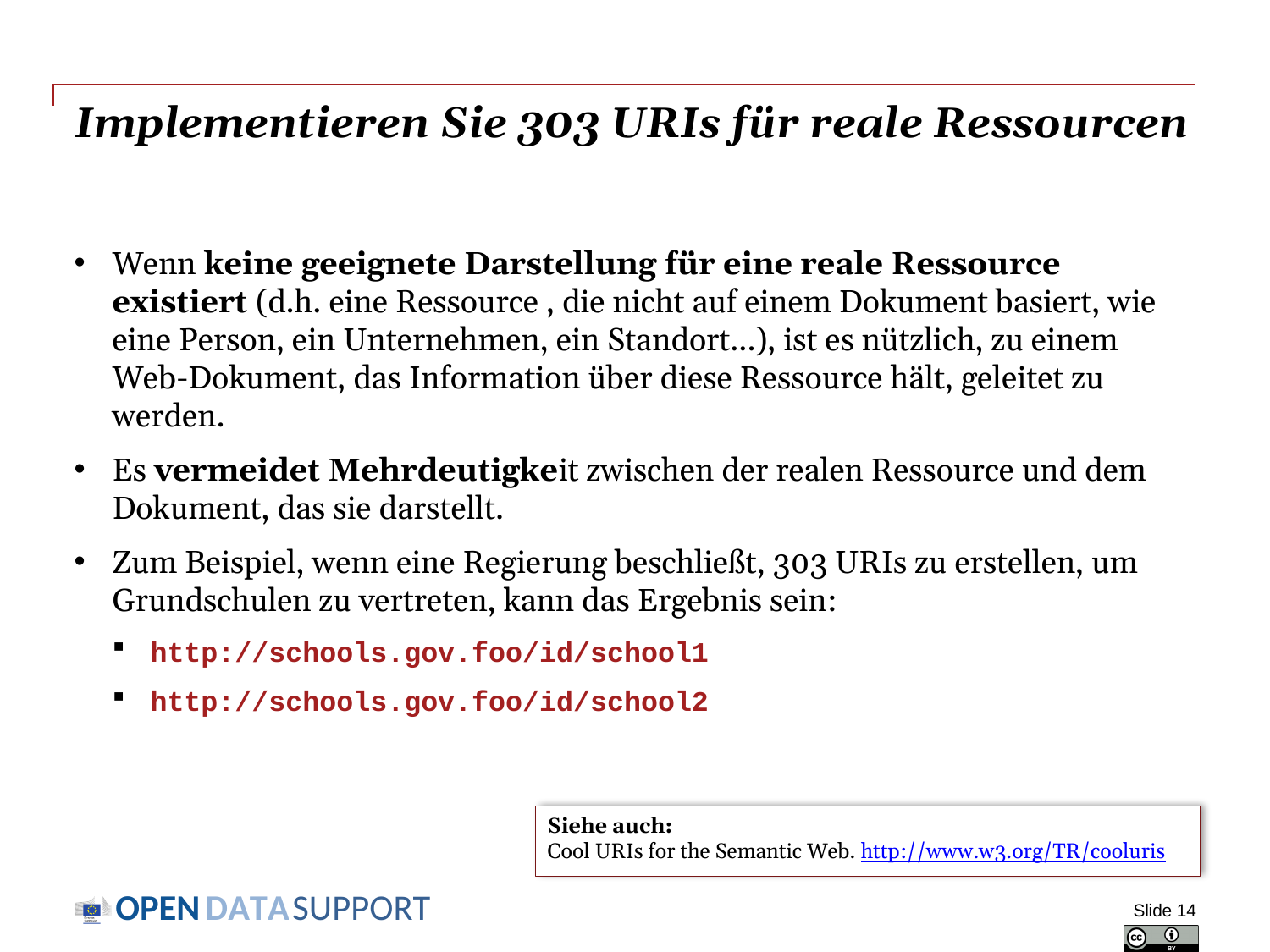

# Implementieren Sie 303 URIs für reale Ressourcen
Wenn keine geeignete Darstellung für eine reale Ressource existiert (d.h. eine Ressource , die nicht auf einem Dokument basiert, wie eine Person, ein Unternehmen, ein Standort...), ist es nützlich, zu einem Web-Dokument, das Information über diese Ressource hält, geleitet zu werden.
Es vermeidet Mehrdeutigkeit zwischen der realen Ressource und dem Dokument, das sie darstellt.
Zum Beispiel, wenn eine Regierung beschließt, 303 URIs zu erstellen, um Grundschulen zu vertreten, kann das Ergebnis sein:
http://schools.gov.foo/id/school1
http://schools.gov.foo/id/school2
Siehe auch:
Cool URIs for the Semantic Web. http://www.w3.org/TR/cooluris/

Slide 14